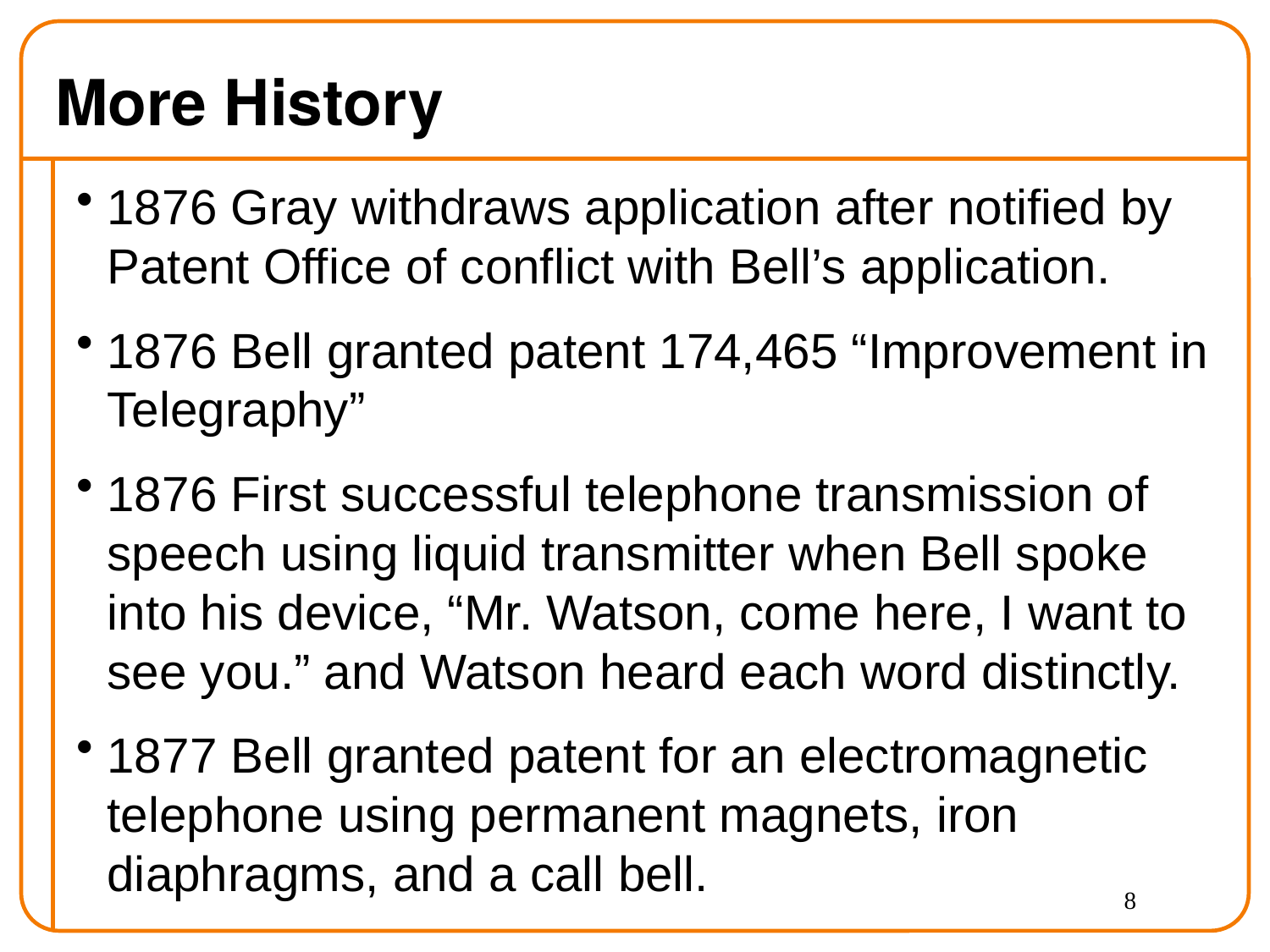

# More History
1876 Gray withdraws application after notified by Patent Office of conflict with Bell’s application.
1876 Bell granted patent 174,465 “Improvement in Telegraphy”
1876 First successful telephone transmission of speech using liquid transmitter when Bell spoke into his device, “Mr. Watson, come here, I want to see you.” and Watson heard each word distinctly.
1877 Bell granted patent for an electromagnetic telephone using permanent magnets, iron diaphragms, and a call bell.
8